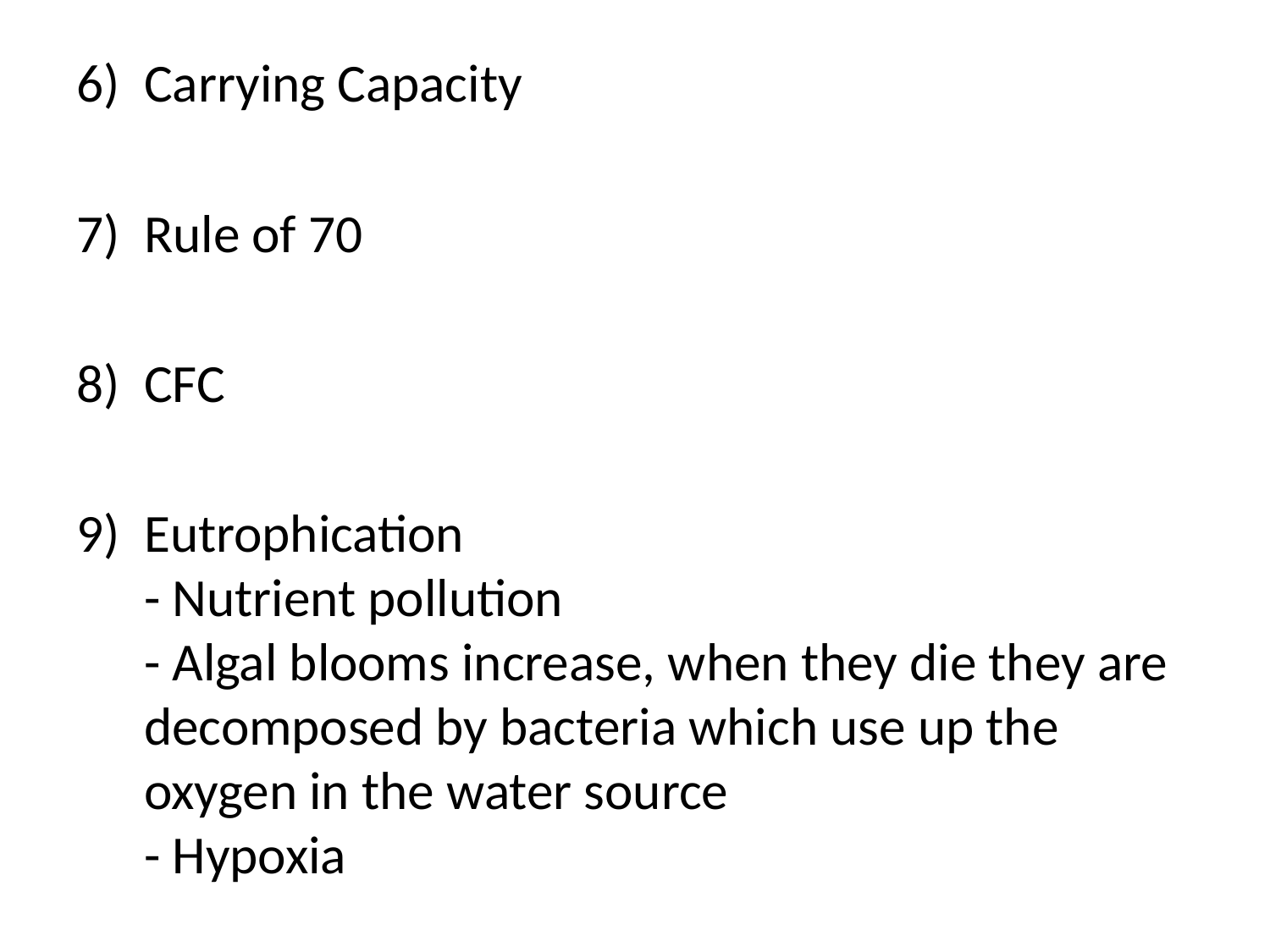

Carrying Capacity

Rule of 70

CFC

Eutrophication
- Nutrient pollution
- Algal blooms increase, when they die they are decomposed by bacteria which use up the oxygen in the water source
- Hypoxia